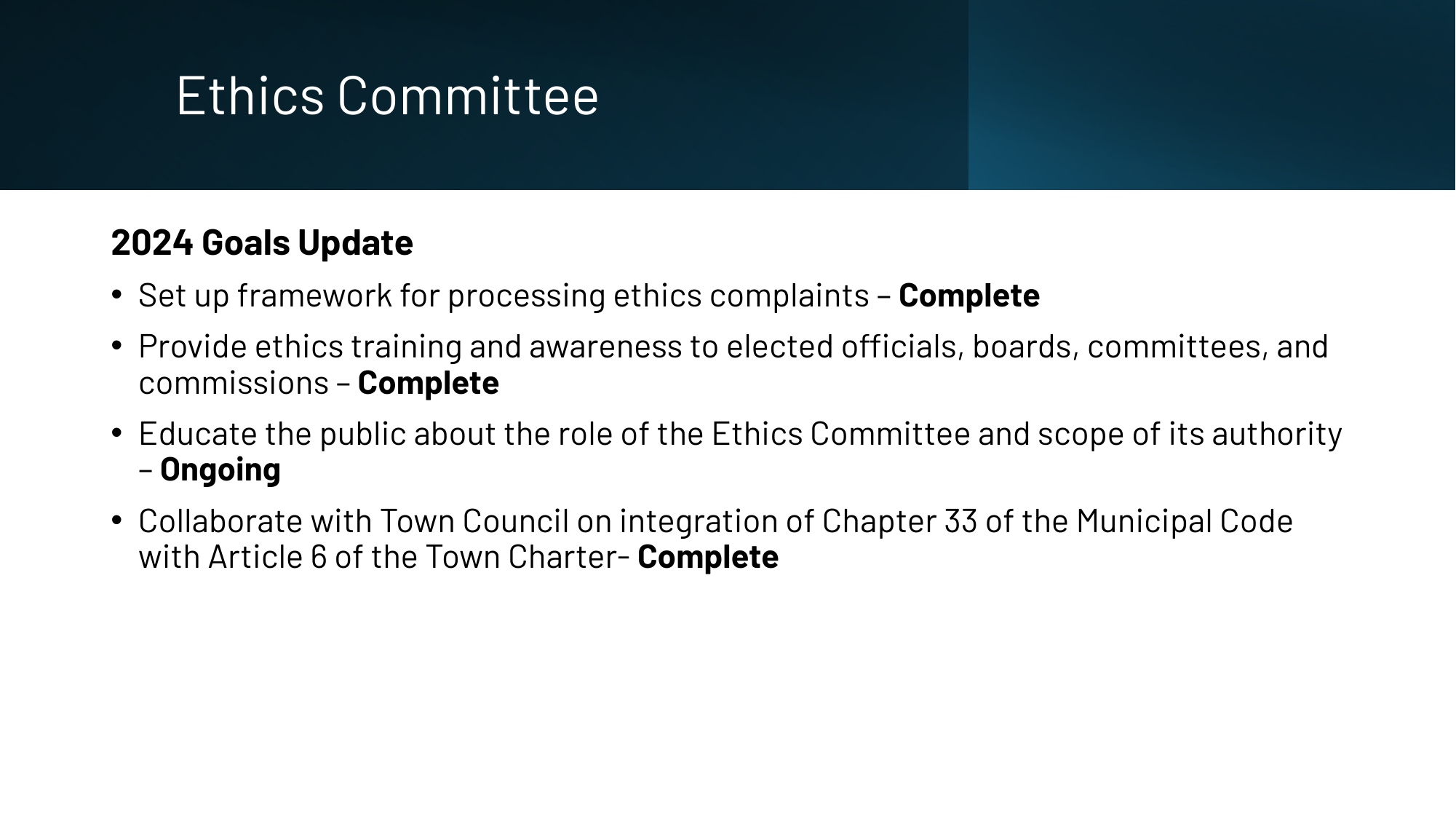

# Ethics Committee
2024 Goals Update
Set up framework for processing ethics complaints – Complete
Provide ethics training and awareness to elected officials, boards, committees, and commissions – Complete
Educate the public about the role of the Ethics Committee and scope of its authority – Ongoing
Collaborate with Town Council on integration of Chapter 33 of the Municipal Code with Article 6 of the Town Charter- Complete